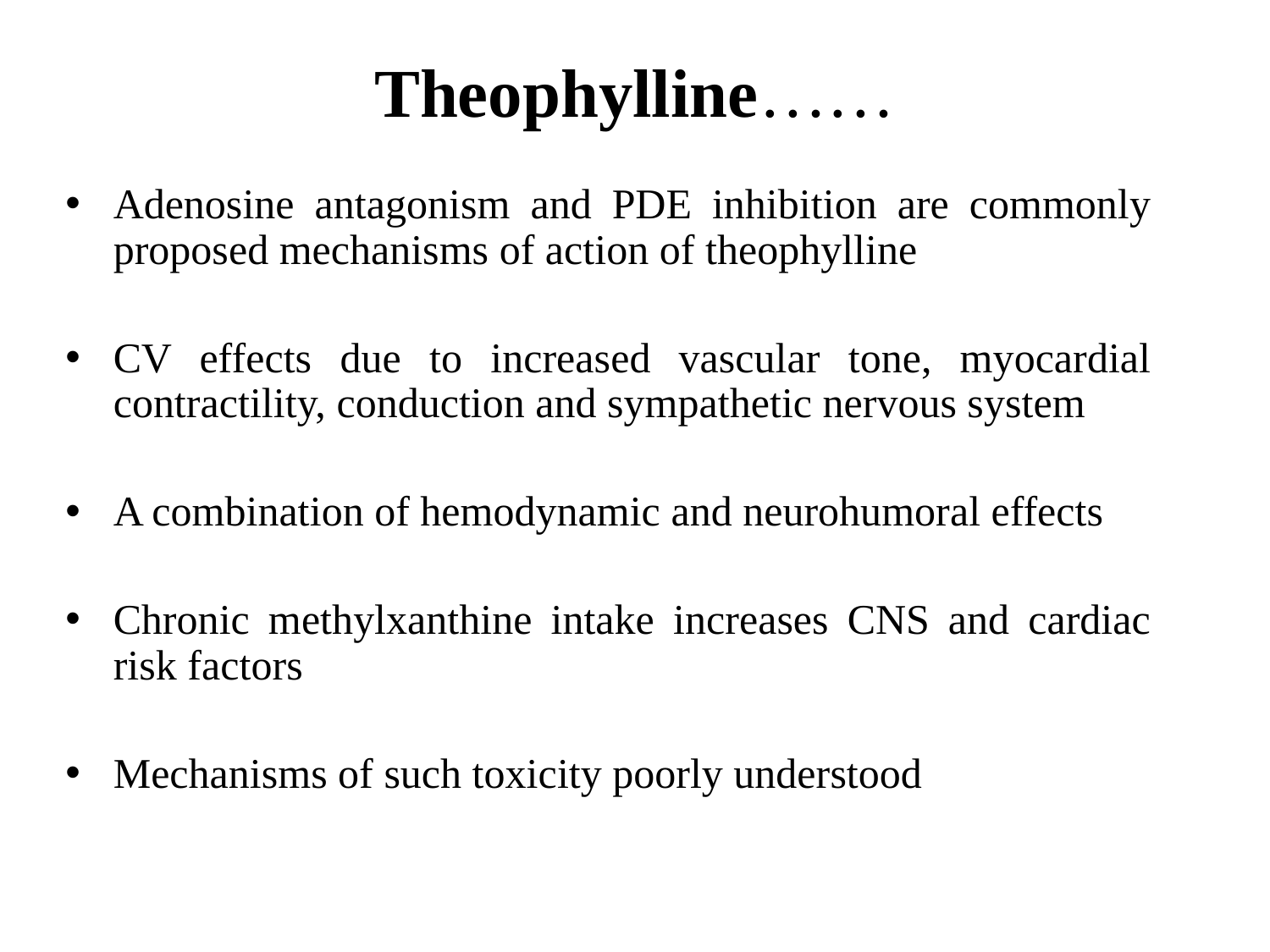

# Theophylline……

Adenosine antagonism and PDE inhibition are commonly proposed mechanisms of action of theophylline

CV effects due to increased vascular tone, myocardial contractility, conduction and sympathetic nervous system

A combination of hemodynamic and neurohumoral effects

Chronic methylxanthine intake increases CNS and cardiac risk factors

Mechanisms of such toxicity poorly understood